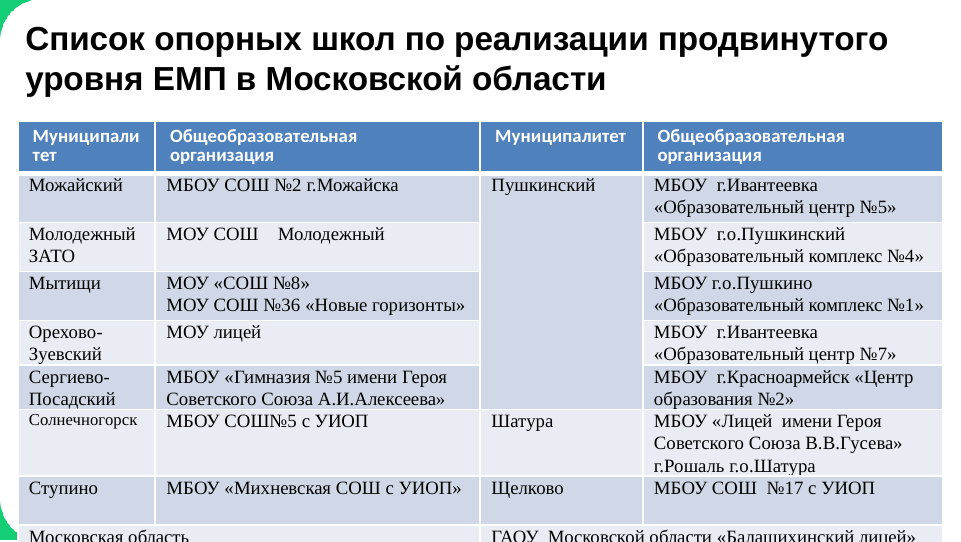

# Список опорных школ по реализации продвинутого уровня ЕМП в Московской области
| Муниципалитет | Общеобразовательная организация | Муниципалитет | Общеобразовательная организация |
| --- | --- | --- | --- |
| Можайский | МБОУ СОШ №2 г.Можайска | Пушкинский | МБОУ г.Ивантеевка «Образовательный центр №5» |
| Молодежный ЗАТО | МОУ СОШ Молодежный |  | МБОУ г.о.Пушкинский «Образовательный комплекс №4» |
| Мытищи | МОУ «СОШ №8» МОУ СОШ №36 «Новые горизонты» |  | МБОУ г.о.Пушкино «Образовательный комплекс №1» |
| Орехово-Зуевский | МОУ лицей |  | МБОУ г.Ивантеевка «Образовательный центр №7» |
| Сергиево-Посадский | МБОУ «Гимназия №5 имени Героя Советского Союза А.И.Алексеева» |  | МБОУ г.Красноармейск «Центр образования №2» |
| Солнечногорск | МБОУ СОШ№5 с УИОП | Шатура | МБОУ «Лицей имени Героя Советского Союза В.В.Гусева» г.Рошаль г.о.Шатура |
| Ступино | МБОУ «Михневская СОШ с УИОП» | Щелково | МБОУ СОШ №17 с УИОП |
| Московская область |  | ГАОУ Московской области «Балашихинский лицей» |  |